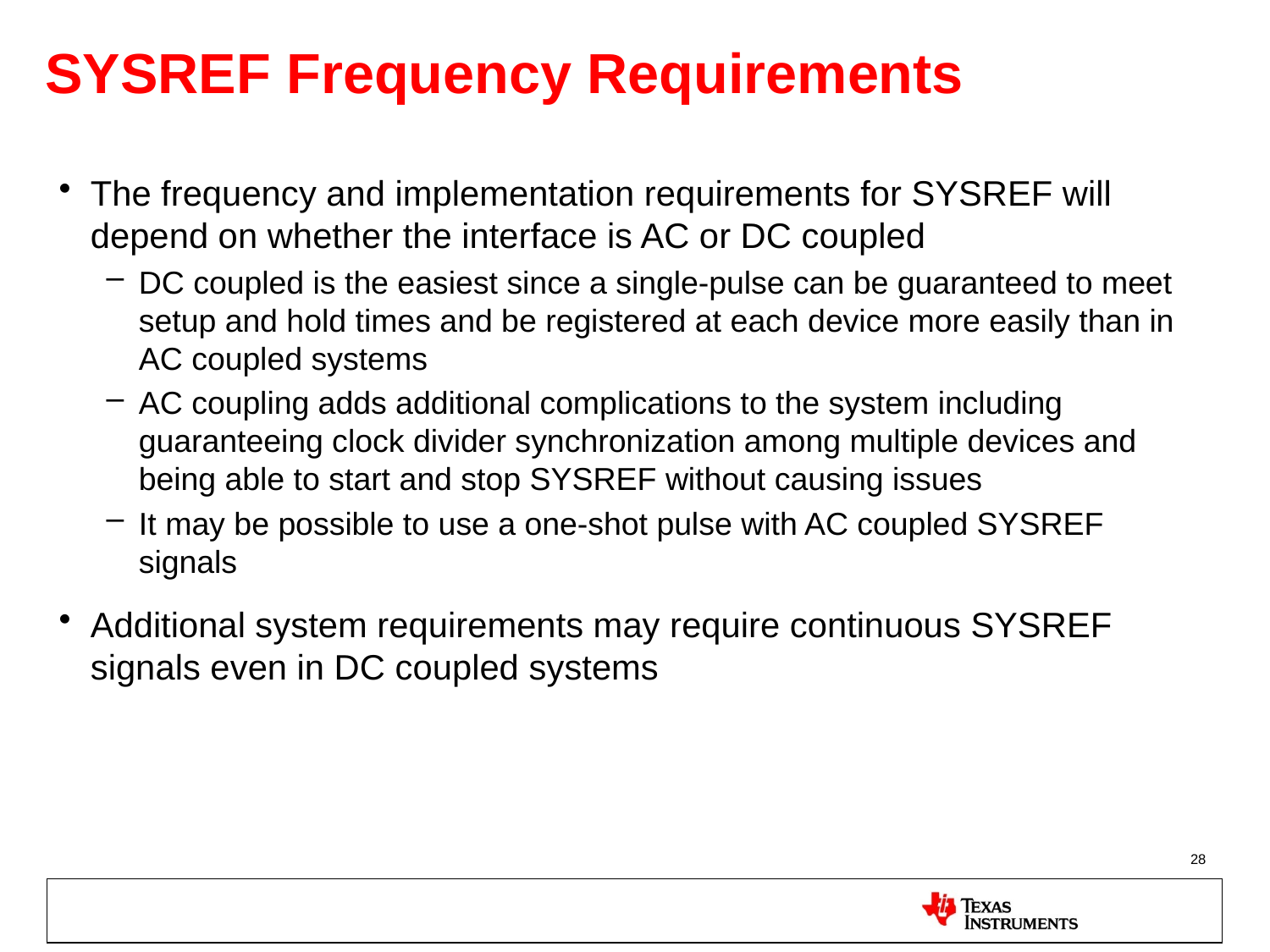

# SYSREF Frequency Requirements
The frequency and implementation requirements for SYSREF will depend on whether the interface is AC or DC coupled
DC coupled is the easiest since a single-pulse can be guaranteed to meet setup and hold times and be registered at each device more easily than in AC coupled systems
AC coupling adds additional complications to the system including guaranteeing clock divider synchronization among multiple devices and being able to start and stop SYSREF without causing issues
It may be possible to use a one-shot pulse with AC coupled SYSREF signals
Additional system requirements may require continuous SYSREF signals even in DC coupled systems
28